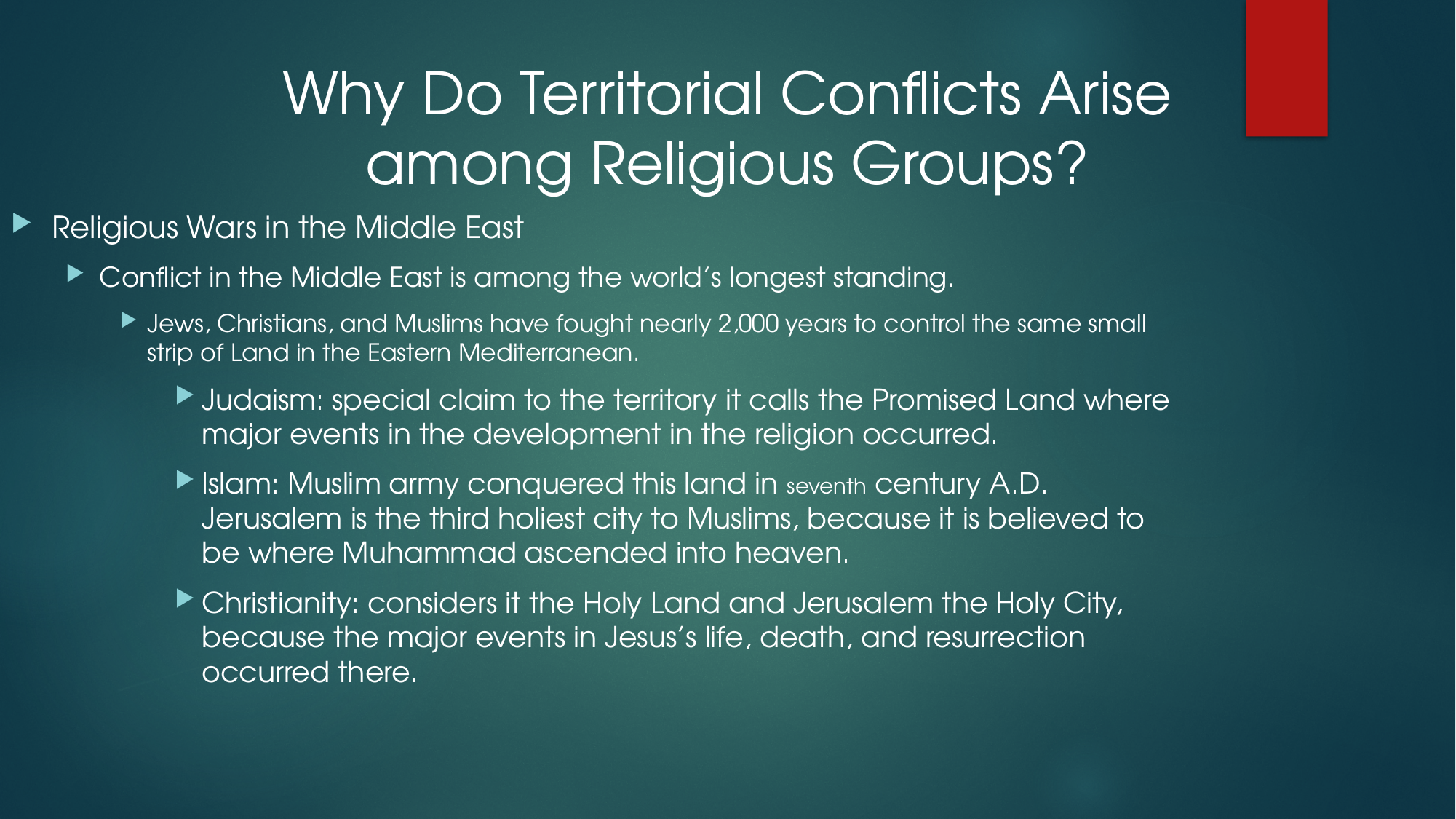

# Why Do Territorial Conflicts Arise among Religious Groups?
Religious Wars in the Middle East
Conflict in the Middle East is among the world’s longest standing.
Jews, Christians, and Muslims have fought nearly 2,000 years to control the same small strip of Land in the Eastern Mediterranean.
Judaism: special claim to the territory it calls the Promised Land where major events in the development in the religion occurred.
Islam: Muslim army conquered this land in seventh century A.D. Jerusalem is the third holiest city to Muslims, because it is believed to be where Muhammad ascended into heaven.
Christianity: considers it the Holy Land and Jerusalem the Holy City, because the major events in Jesus’s life, death, and resurrection occurred there.